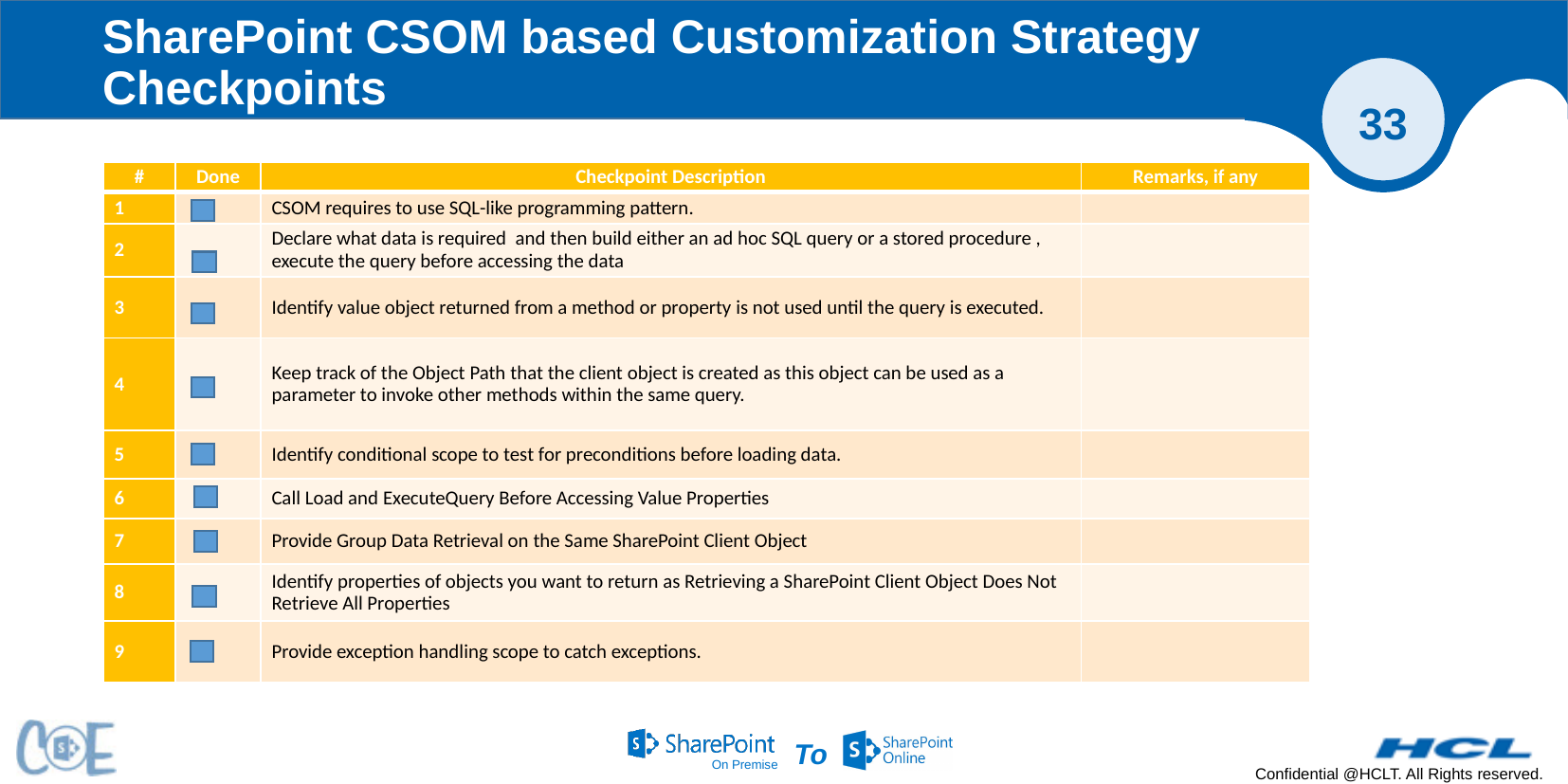

SharePoint CSOM based Customization Strategy Checkpoints

| # | Done | Checkpoint Description | Remarks, if any |
| --- | --- | --- | --- |
| 1 |  | CSOM requires to use SQL-like programming pattern. |  |
| 2 |  | Declare what data is required and then build either an ad hoc SQL query or a stored procedure , execute the query before accessing the data |  |
| 3 |  | Identify value object returned from a method or property is not used until the query is executed. |  |
| 4 |  | Keep track of the Object Path that the client object is created as this object can be used as a parameter to invoke other methods within the same query. |  |
| 5 |  | Identify conditional scope to test for preconditions before loading data. |  |
| 6 |  | Call Load and ExecuteQuery Before Accessing Value Properties |  |
| 7 |  | Provide Group Data Retrieval on the Same SharePoint Client Object |  |
| 8 |  | Identify properties of objects you want to return as Retrieving a SharePoint Client Object Does Not Retrieve All Properties |  |
| 9 |  | Provide exception handling scope to catch exceptions. |  |